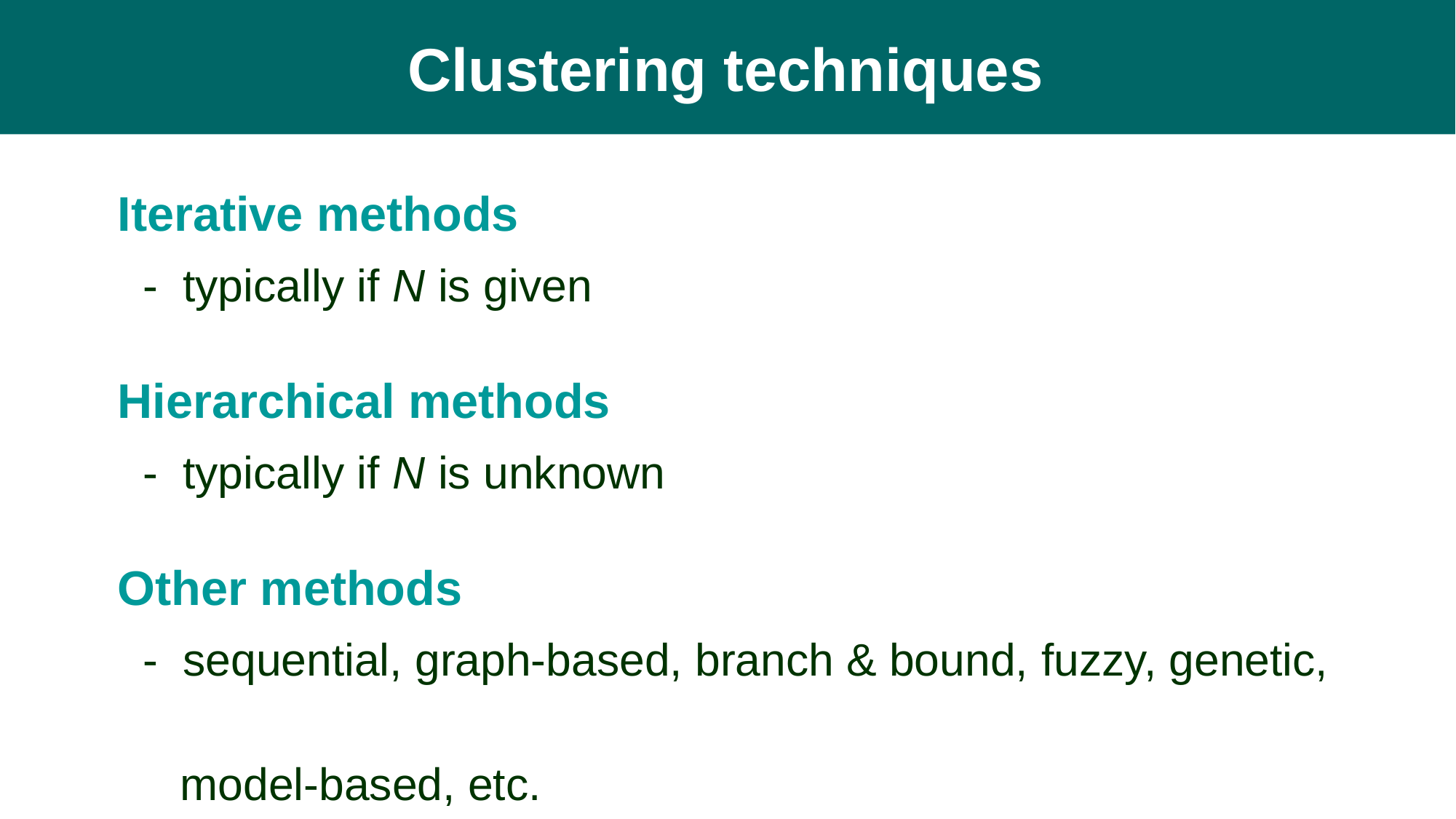

Clustering techniques

Iterative methods
  -  typically if N is given

Hierarchical methods
  -  typically if N is unknown

Other methods
  -  sequential, graph-based, branch & bound, fuzzy, genetic,
     model-based, etc.